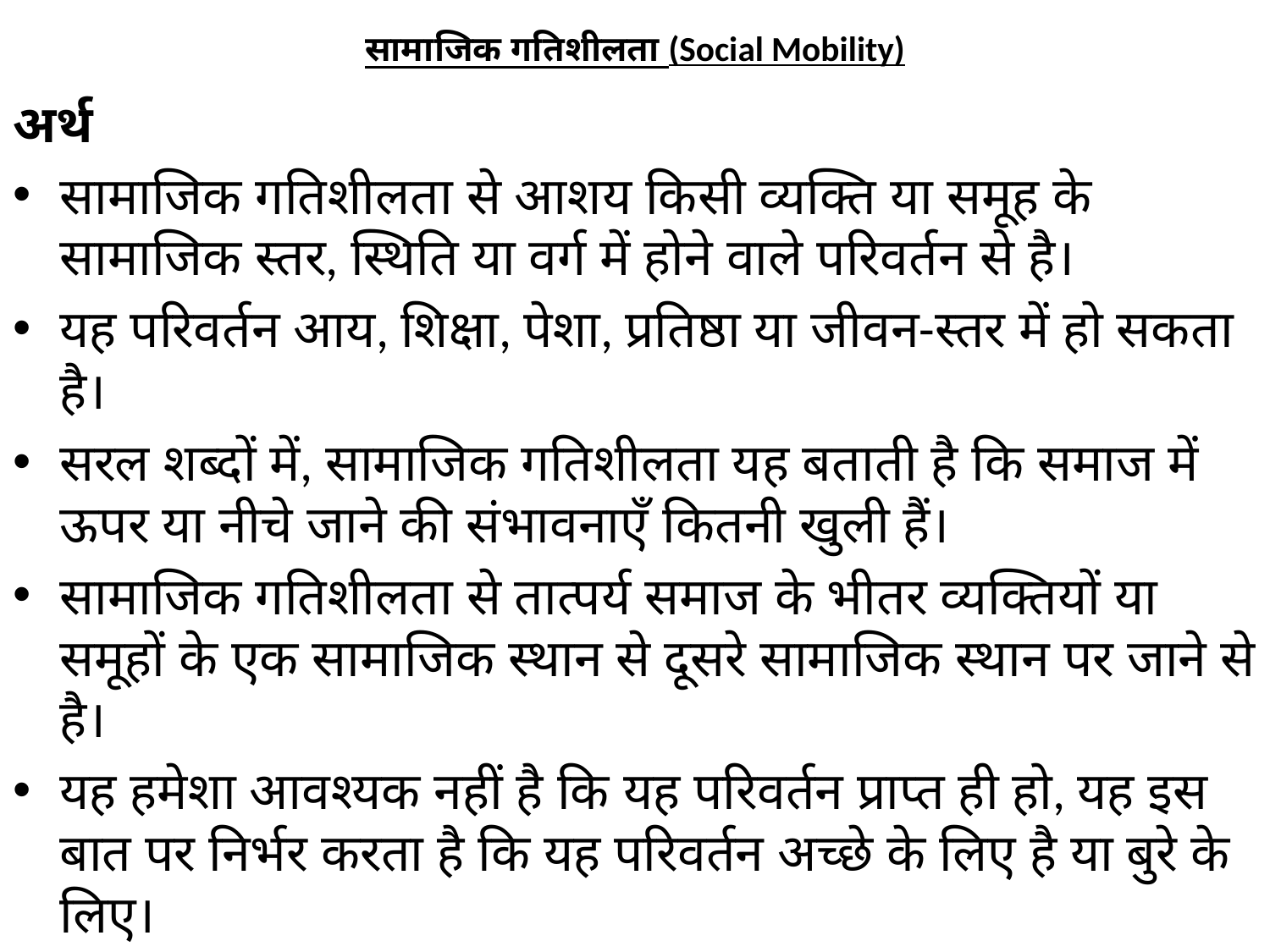

# सामाजिक गतिशीलता (Social Mobility)
अर्थ
सामाजिक गतिशीलता से आशय किसी व्यक्ति या समूह के सामाजिक स्तर, स्थिति या वर्ग में होने वाले परिवर्तन से है।
यह परिवर्तन आय, शिक्षा, पेशा, प्रतिष्ठा या जीवन-स्तर में हो सकता है।
सरल शब्दों में, सामाजिक गतिशीलता यह बताती है कि समाज में ऊपर या नीचे जाने की संभावनाएँ कितनी खुली हैं।
सामाजिक गतिशीलता से तात्पर्य समाज के भीतर व्यक्तियों या समूहों के एक सामाजिक स्थान से दूसरे सामाजिक स्थान पर जाने से है।
यह हमेशा आवश्यक नहीं है कि यह परिवर्तन प्राप्त ही हो, यह इस बात पर निर्भर करता है कि यह परिवर्तन अच्छे के लिए है या बुरे के लिए।